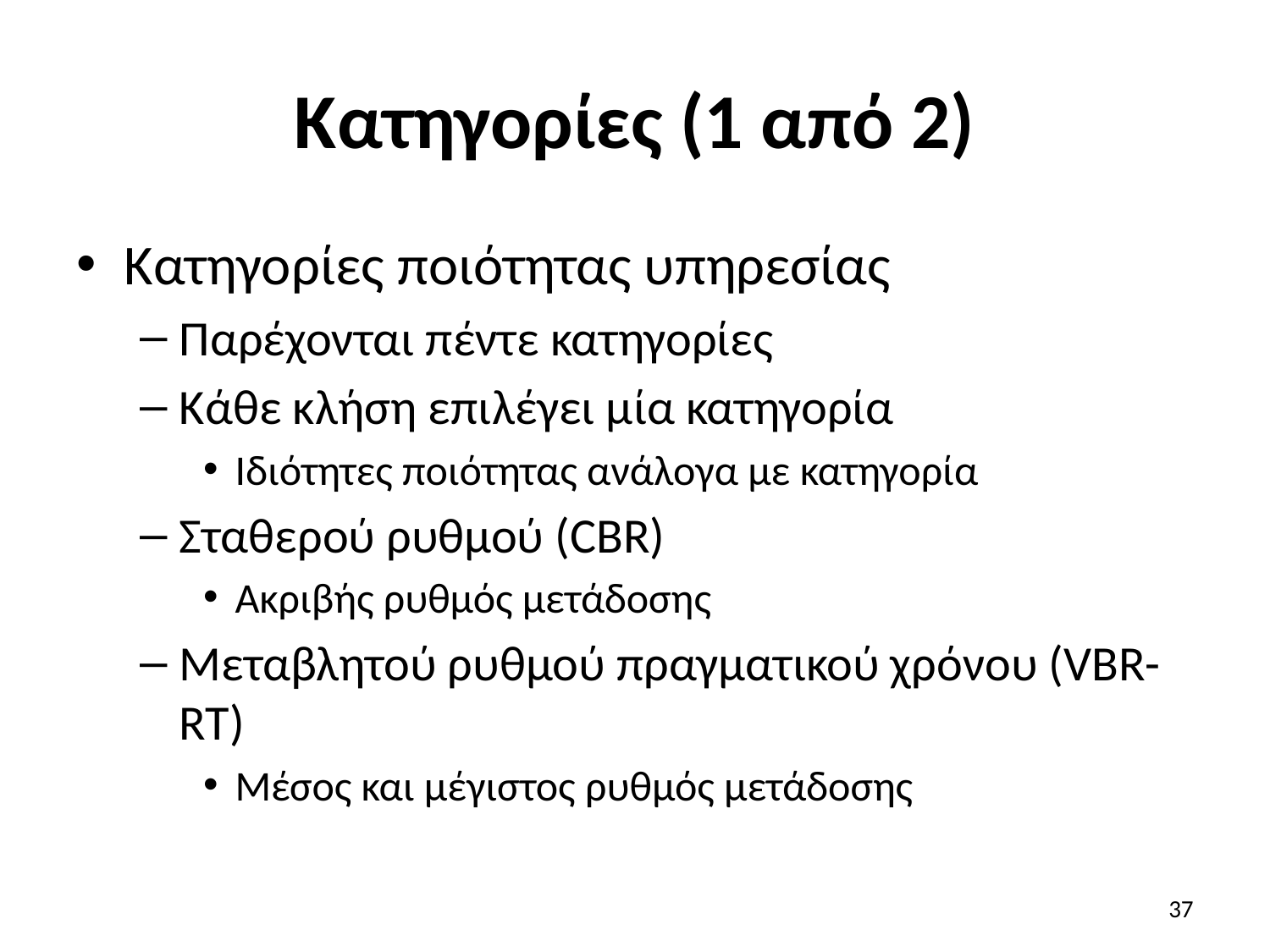

# Κατηγορίες (1 από 2)
Κατηγορίες ποιότητας υπηρεσίας
Παρέχονται πέντε κατηγορίες
Κάθε κλήση επιλέγει μία κατηγορία
Ιδιότητες ποιότητας ανάλογα με κατηγορία
Σταθερού ρυθμού (CBR)
Ακριβής ρυθμός μετάδοσης
Μεταβλητού ρυθμού πραγματικού χρόνου (VBR-RT)
Μέσος και μέγιστος ρυθμός μετάδοσης
37